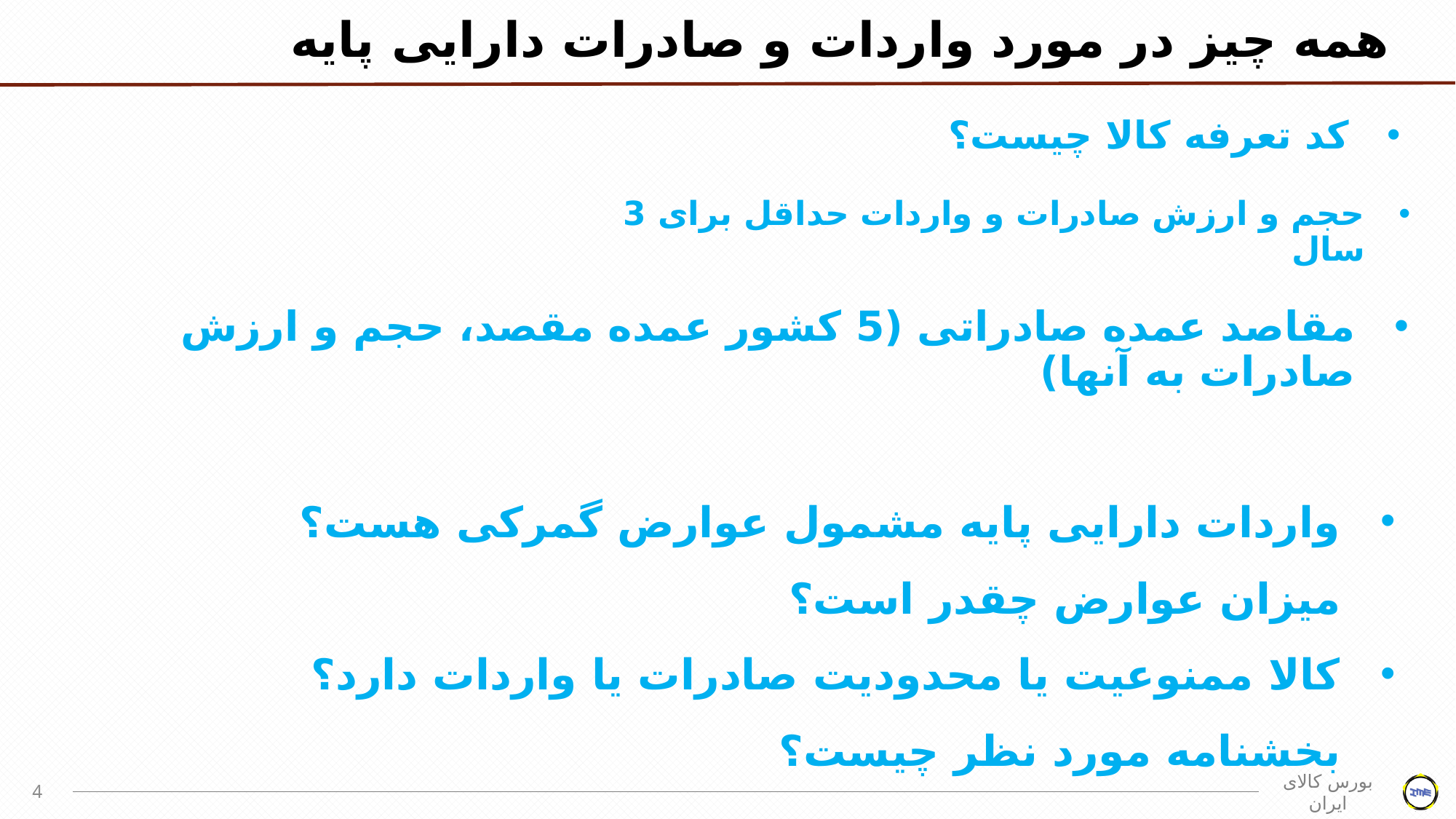

# همه چیز در مورد واردات و صادرات دارایی پایه
کد تعرفه کالا چیست؟
حجم و ارزش صادرات و واردات حداقل برای 3 سال
مقاصد عمده صادراتی (5 کشور عمده مقصد، حجم و ارزش صادرات به آنها)
واردات دارایی پایه مشمول عوارض گمرکی هست؟ میزان عوارض چقدر است؟
کالا ممنوعیت یا محدودیت صادرات یا واردات دارد؟ بخشنامه مورد نظر چیست؟
4
بورس کالای ایران